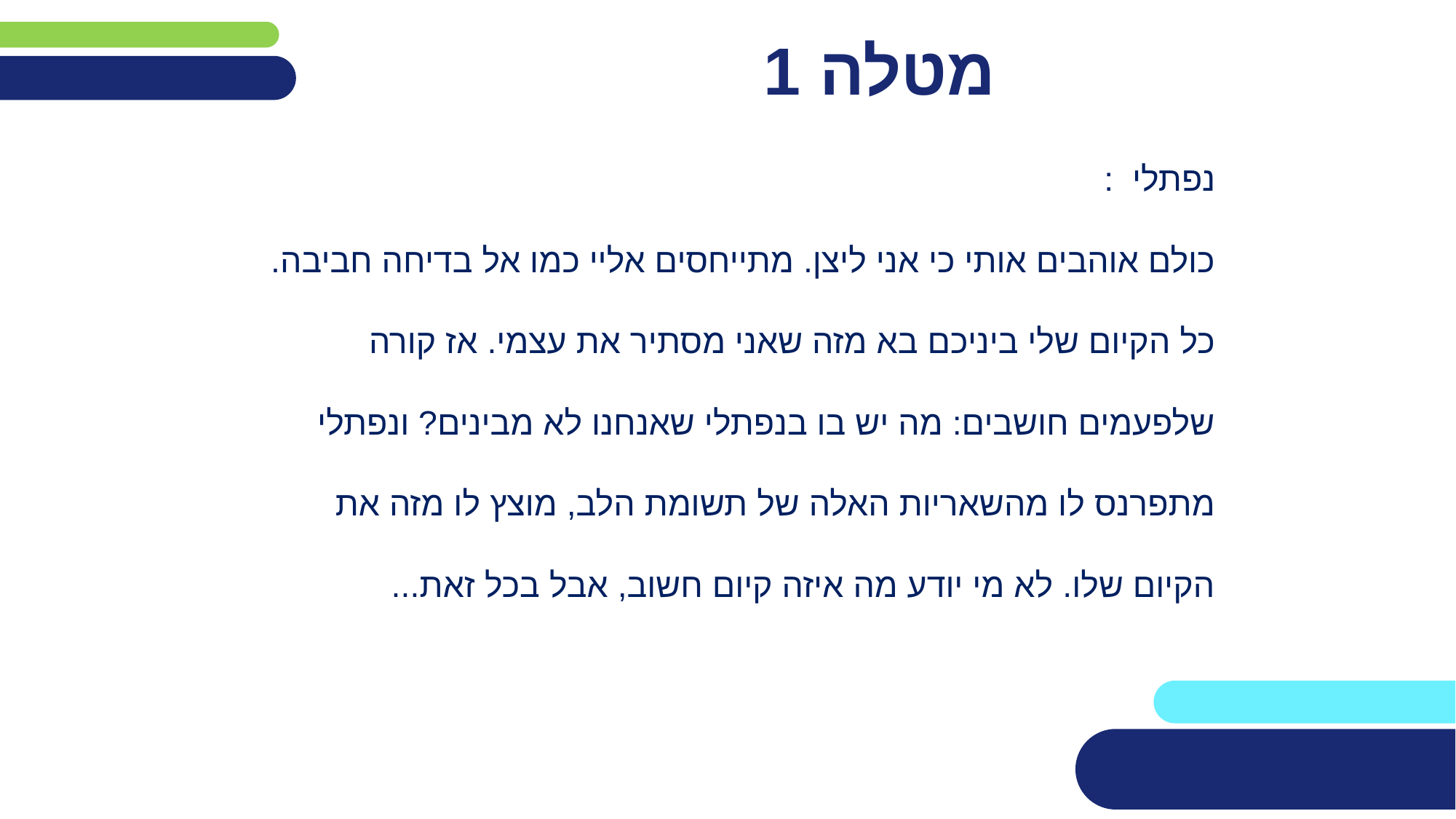

# מטלה 1
נפתלי  :
כולם אוהבים אותי כי אני ליצן. מתייחסים אליי כמו אל בדיחה חביבה. כל הקיום שלי ביניכם בא מזה שאני מסתיר את עצמי. אז קורה שלפעמים חושבים: מה יש בו בנפתלי שאנחנו לא מבינים? ונפתלי מתפרנס לו מהשאריות האלה של תשומת הלב, מוצץ לו מזה את הקיום שלו. לא מי יודע מה איזה קיום חשוב, אבל בכל זאת...